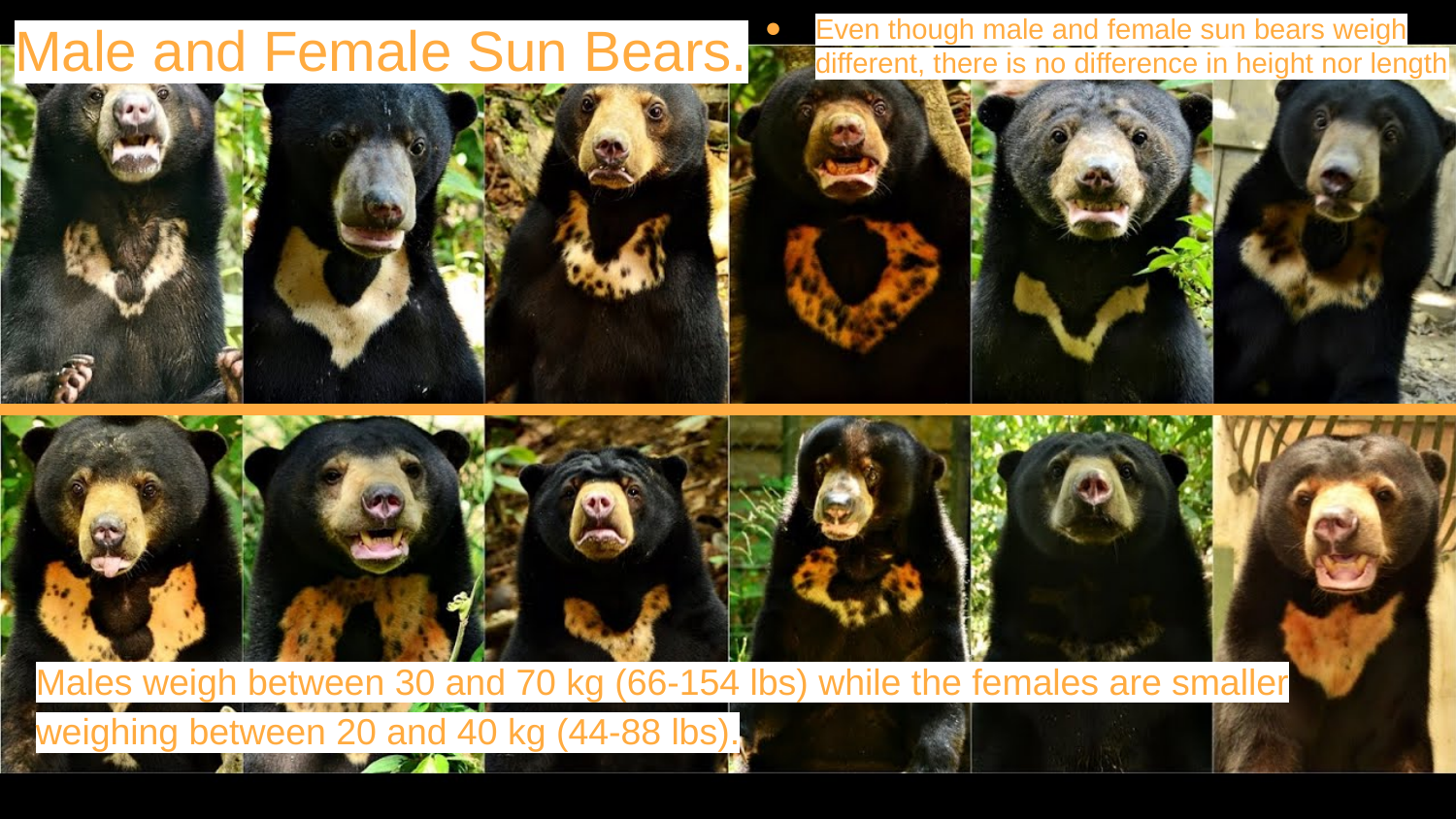

# Male and Female Sun Bears.
Even though male and female sun bears weigh different, there is no difference in height nor length
Males weigh between 30 and 70 kg (66-154 lbs) while the females are smaller weighing between 20 and 40 kg (44-88 lbs).